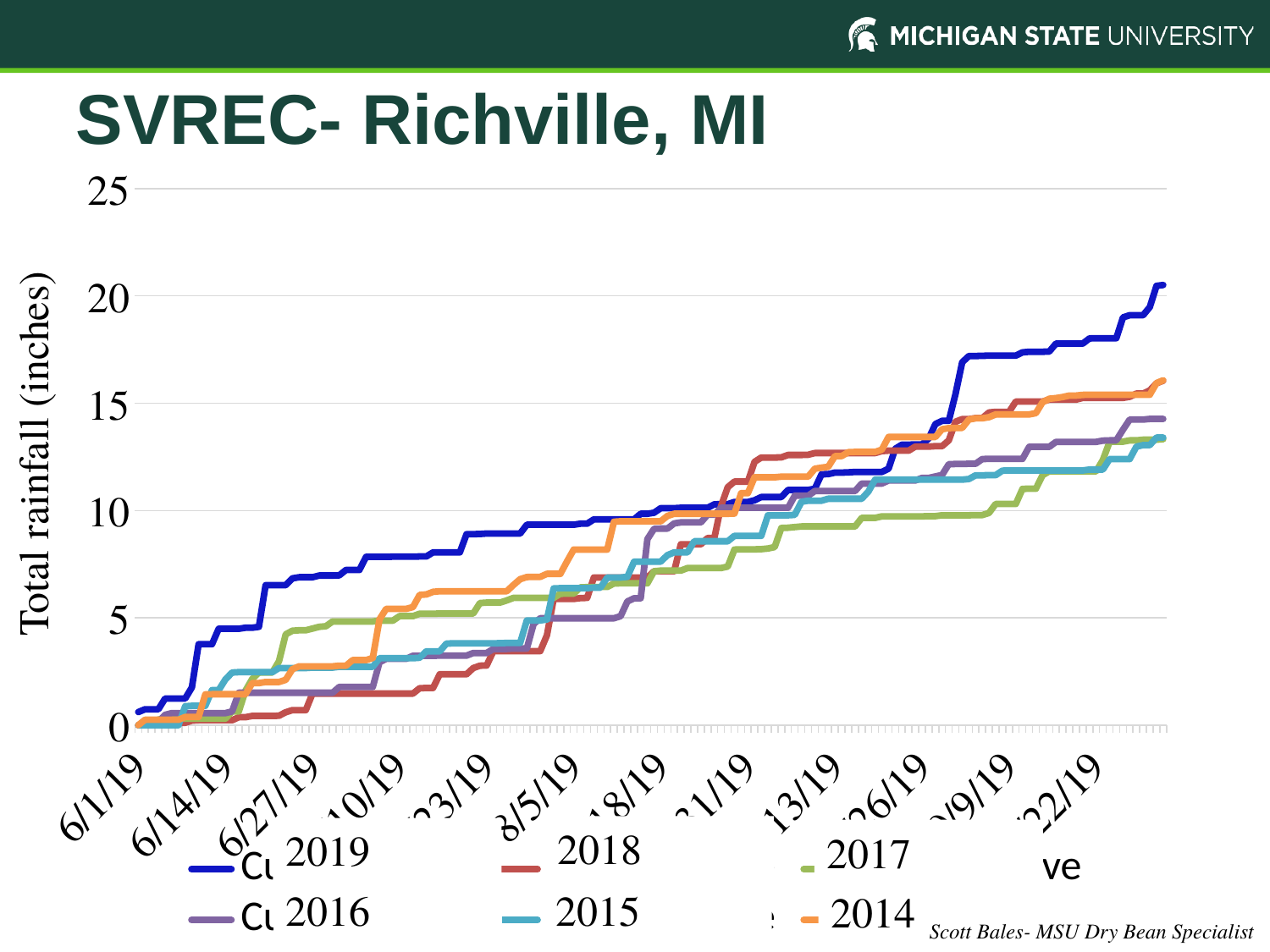

SVREC- Richville, MI
#

### Chart

| Category | Cummulative | Cummulative | Cummulative | Cummulative | Cummulative |  |
|---|---|---|---|---|---|---|
| 43617 | 0.61 | 0.0 | 0.0 | 0.0 | 0.0 | 0.0 |
| 43618 | 0.74 | 0.0 | 0.0 | 0.0 | 0.0 | 0.25 |
| 43619 | 0.74 | 0.11 | 0.04 | 0.0 | 0.0 | 0.25 |
| 43620 | 0.74 | 0.11 | 0.26 | 0.15 | 0.0 | 0.25 |
| 43621 | 1.24 | 0.11 | 0.29000000000000004 | 0.48 | 0.0 | 0.25 |
| 43622 | 1.24 | 0.11 | 0.30000000000000004 | 0.5599999999999999 | 0.0 | 0.25 |
| 43623 | 1.24 | 0.11 | 0.30000000000000004 | 0.5599999999999999 | 0.0 | 0.25 |
| 43624 | 1.24 | 0.11 | 0.30000000000000004 | 0.5599999999999999 | 0.88 | 0.38 |
| 43625 | 1.76 | 0.21000000000000002 | 0.30000000000000004 | 0.5599999999999999 | 0.9 | 0.38 |
| 43626 | 3.7699999999999996 | 0.23 | 0.30000000000000004 | 0.5599999999999999 | 0.9 | 0.38 |
| 43627 | 3.7699999999999996 | 0.23 | 0.30000000000000004 | 0.5599999999999999 | 0.9 | 1.4300000000000002 |
| 43628 | 3.7699999999999996 | 0.23 | 0.30000000000000004 | 0.5599999999999999 | 1.63 | 1.4400000000000002 |
| 43629 | 4.489999999999999 | 0.23 | 0.30000000000000004 | 0.5599999999999999 | 1.63 | 1.4400000000000002 |
| 43630 | 4.489999999999999 | 0.23 | 0.30000000000000004 | 0.5599999999999999 | 2.13 | 1.4400000000000002 |
| 43631 | 4.489999999999999 | 0.23 | 0.6400000000000001 | 0.6399999999999999 | 2.4499999999999997 | 1.4400000000000002 |
| 43632 | 4.489999999999999 | 0.37 | 0.6400000000000001 | 1.5099999999999998 | 2.4699999999999998 | 1.4400000000000002 |
| 43633 | 4.539999999999999 | 0.37 | 1.61 | 1.5099999999999998 | 2.4699999999999998 | 1.4400000000000002 |
| 43634 | 4.539999999999999 | 0.43 | 2.1500000000000004 | 1.5099999999999998 | 2.4699999999999998 | 1.9600000000000002 |
| 43635 | 4.579999999999999 | 0.43 | 2.45 | 1.5099999999999998 | 2.4699999999999998 | 1.9600000000000002 |
| 43636 | 6.52 | 0.43 | 2.45 | 1.5099999999999998 | 2.4699999999999998 | 2.0100000000000002 |
| 43637 | 6.52 | 0.43 | 2.45 | 1.5099999999999998 | 2.4699999999999998 | 2.0100000000000002 |
| 43638 | 6.52 | 0.44 | 2.9800000000000004 | 1.5099999999999998 | 2.6599999999999997 | 2.0100000000000002 |
| 43639 | 6.52 | 0.6 | 4.23 | 1.5099999999999998 | 2.6599999999999997 | 2.1100000000000003 |
| 43640 | 6.84 | 0.7 | 4.4 | 1.5099999999999998 | 2.6599999999999997 | 2.6100000000000003 |
| 43641 | 6.89 | 0.7 | 4.42 | 1.5099999999999998 | 2.6599999999999997 | 2.74 |
| 43642 | 6.89 | 0.7 | 4.42 | 1.5099999999999998 | 2.6599999999999997 | 2.74 |
| 43643 | 6.89 | 1.47 | 4.5 | 1.5099999999999998 | 2.6799999999999997 | 2.74 |
| 43644 | 6.97 | 1.47 | 4.58 | 1.5099999999999998 | 2.6799999999999997 | 2.74 |
| 43645 | 6.97 | 1.47 | 4.61 | 1.5099999999999998 | 2.6799999999999997 | 2.74 |
| 43646 | 6.97 | 1.47 | 4.83 | 1.5099999999999998 | 2.6799999999999997 | 2.74 |
| 43647 | 6.9799999999999995 | 1.47 | 4.83 | 1.7799999999999998 | 2.7199999999999998 | 2.77 |
| 43648 | 7.2299999999999995 | 1.47 | 4.83 | 1.7799999999999998 | 2.7199999999999998 | 2.77 |
| 43649 | 7.2299999999999995 | 1.47 | 4.83 | 1.7799999999999998 | 2.7199999999999998 | 3.0300000000000002 |
| 43650 | 7.2299999999999995 | 1.47 | 4.83 | 1.7799999999999998 | 2.7199999999999998 | 3.0300000000000002 |
| 43651 | 7.84 | 1.47 | 4.83 | 1.7799999999999998 | 2.7199999999999998 | 3.0300000000000002 |
| 43652 | 7.84 | 1.47 | 4.83 | 1.7799999999999998 | 2.7199999999999998 | 3.1300000000000003 |
| 43653 | 7.84 | 1.47 | 4.87 | 2.9299999999999997 | 3.1199999999999997 | 4.930000000000001 |
| 43654 | 7.84 | 1.47 | 4.87 | 3.09 | 3.1199999999999997 | 5.420000000000001 |
| 43655 | 7.85 | 1.47 | 4.87 | 3.09 | 3.1199999999999997 | 5.420000000000001 |
| 43656 | 7.85 | 1.47 | 5.08 | 3.09 | 3.1199999999999997 | 5.420000000000001 |
| 43657 | 7.85 | 1.47 | 5.08 | 3.09 | 3.1199999999999997 | 5.420000000000001 |
| 43658 | 7.85 | 1.47 | 5.08 | 3.23 | 3.1199999999999997 | 5.500000000000001 |
| 43659 | 7.859999999999999 | 1.72 | 5.19 | 3.23 | 3.1399999999999997 | 6.070000000000001 |
| 43660 | 7.859999999999999 | 1.73 | 5.19 | 3.23 | 3.4399999999999995 | 6.090000000000001 |
| 43661 | 8.049999999999999 | 1.73 | 5.19 | 3.23 | 3.4399999999999995 | 6.210000000000001 |
| 43662 | 8.049999999999999 | 2.37 | 5.2 | 3.2399999999999998 | 3.4399999999999995 | 6.240000000000001 |
| 43663 | 8.049999999999999 | 2.37 | 5.2 | 3.2399999999999998 | 3.7999999999999994 | 6.240000000000001 |
| 43664 | 8.049999999999999 | 2.37 | 5.2 | 3.2399999999999998 | 3.809999999999999 | 6.240000000000001 |
| 43665 | 8.049999999999999 | 2.37 | 5.2 | 3.2399999999999998 | 3.809999999999999 | 6.240000000000001 |
| 43666 | 8.899999999999999 | 2.37 | 5.2 | 3.2399999999999998 | 3.809999999999999 | 6.240000000000001 |
| 43667 | 8.899999999999999 | 2.66 | 5.2 | 3.36 | 3.809999999999999 | 6.240000000000001 |
| 43668 | 8.909999999999998 | 2.77 | 5.69 | 3.36 | 3.809999999999999 | 6.240000000000001 |
| 43669 | 8.929999999999998 | 2.78 | 5.71 | 3.36 | 3.809999999999999 | 6.240000000000001 |
| 43670 | 8.929999999999998 | 3.4499999999999997 | 5.71 | 3.55 | 3.809999999999999 | 6.240000000000001 |
| 43671 | 8.929999999999998 | 3.4499999999999997 | 5.71 | 3.55 | 3.819999999999999 | 6.240000000000001 |
| 43672 | 8.929999999999998 | 3.4499999999999997 | 5.81 | 3.55 | 3.8299999999999987 | 6.240000000000001 |
| 43673 | 8.929999999999998 | 3.4499999999999997 | 5.93 | 3.57 | 3.8299999999999987 | 6.530000000000001 |
| 43674 | 8.929999999999998 | 3.4499999999999997 | 5.93 | 3.57 | 3.8299999999999987 | 6.800000000000001 |
| 43675 | 9.339999999999998 | 3.4499999999999997 | 5.93 | 3.57 | 4.879999999999999 | 6.9 |
| 43676 | 9.339999999999998 | 3.4499999999999997 | 5.93 | 4.71 | 4.879999999999999 | 6.91 |
| 43677 | 9.339999999999998 | 3.4499999999999997 | 5.93 | 4.98 | 4.879999999999999 | 6.91 |
| 43678 | 9.339999999999998 | 4.1899999999999995 | 5.93 | 4.98 | 4.919999999999999 | 7.05 |
| 43679 | 9.339999999999998 | 5.879999999999999 | 5.93 | 4.98 | 6.369999999999999 | 7.05 |
| 43680 | 9.339999999999998 | 5.879999999999999 | 6.12 | 4.98 | 6.379999999999999 | 7.05 |
| 43681 | 9.339999999999998 | 5.879999999999999 | 6.13 | 4.98 | 6.379999999999999 | 7.63 |
| 43682 | 9.339999999999998 | 5.879999999999999 | 6.13 | 4.98 | 6.379999999999999 | 8.18 |
| 43683 | 9.389999999999999 | 5.919999999999999 | 6.42 | 4.98 | 6.379999999999999 | 8.18 |
| 43684 | 9.389999999999999 | 5.929999999999999 | 6.43 | 4.98 | 6.379999999999999 | 8.18 |
| 43685 | 9.589999999999998 | 6.879999999999999 | 6.43 | 4.98 | 6.409999999999999 | 8.18 |
| 43686 | 9.589999999999998 | 6.879999999999999 | 6.4399999999999995 | 4.98 | 6.409999999999999 | 8.18 |
| 43687 | 9.589999999999998 | 6.879999999999999 | 6.4399999999999995 | 4.98 | 6.879999999999999 | 8.18 |
| 43688 | 9.589999999999998 | 6.879999999999999 | 6.6 | 4.98 | 6.879999999999999 | 9.48 |
| 43689 | 9.589999999999998 | 6.879999999999999 | 6.609999999999999 | 5.08 | 6.879999999999999 | 9.5 |
| 43690 | 9.589999999999998 | 6.879999999999999 | 6.609999999999999 | 5.76 | 6.909999999999999 | 9.5 |
| 43691 | 9.589999999999998 | 6.879999999999999 | 6.609999999999999 | 5.91 | 7.609999999999999 | 9.5 |
| 43692 | 9.849999999999998 | 6.879999999999999 | 6.609999999999999 | 5.91 | 7.619999999999999 | 9.5 |
| 43693 | 9.849999999999998 | 6.879999999999999 | 6.609999999999999 | 8.67 | 7.619999999999999 | 9.5 |
| 43694 | 9.899999999999999 | 7.169999999999999 | 7.17 | 9.15 | 7.619999999999999 | 9.5 |
| 43695 | 10.11 | 7.169999999999999 | 7.2 | 9.16 | 7.619999999999999 | 9.5 |
| 43696 | 10.11 | 7.169999999999999 | 7.2 | 9.16 | 7.919999999999999 | 9.75 |
| 43697 | 10.11 | 7.169999999999999 | 7.2 | 9.4 | 8.049999999999999 | 9.85 |
| 43698 | 10.129999999999999 | 8.43 | 7.2 | 9.450000000000001 | 8.049999999999999 | 9.85 |
| 43699 | 10.129999999999999 | 8.43 | 7.32 | 9.450000000000001 | 8.049999999999999 | 9.85 |
| 43700 | 10.129999999999999 | 8.43 | 7.32 | 9.450000000000001 | 8.569999999999999 | 9.85 |
| 43701 | 10.129999999999999 | 8.43 | 7.32 | 9.450000000000001 | 8.569999999999999 | 9.85 |
| 43702 | 10.129999999999999 | 8.719999999999999 | 7.32 | 9.81 | 8.569999999999999 | 9.85 |
| 43703 | 10.29 | 8.719999999999999 | 7.32 | 9.81 | 8.569999999999999 | 9.85 |
| 43704 | 10.299999999999999 | 10.209999999999999 | 7.32 | 10.13 | 8.569999999999999 | 9.85 |
| 43705 | 10.299999999999999 | 11.09 | 7.390000000000001 | 10.13 | 8.569999999999999 | 9.85 |
| 43706 | 10.399999999999999 | 11.35 | 8.18 | 10.13 | 8.819999999999999 | 9.86 |
| 43707 | 10.399999999999999 | 11.35 | 8.19 | 10.13 | 8.819999999999999 | 10.809999999999999 |
| 43708 | 10.399999999999999 | 11.35 | 8.19 | 10.13 | 8.819999999999999 | 10.809999999999999 |
| 43709 | 10.479999999999999 | 12.27 | 8.19 | 10.13 | 8.819999999999999 | 11.549999999999999 |
| 43710 | 10.629999999999999 | 12.469999999999999 | 8.2 | 10.13 | 8.819999999999999 | 11.549999999999999 |
| 43711 | 10.629999999999999 | 12.469999999999999 | 8.229999999999999 | 10.13 | 9.779999999999998 | 11.549999999999999 |
| 43712 | 10.629999999999999 | 12.469999999999999 | 8.299999999999999 | 10.13 | 9.779999999999998 | 11.549999999999999 |
| 43713 | 10.629999999999999 | 12.479999999999999 | 9.19 | 10.13 | 9.779999999999998 | 11.579999999999998 |
| 43714 | 10.959999999999999 | 12.589999999999998 | 9.2 | 10.13 | 9.779999999999998 | 11.579999999999998 |
| 43715 | 10.959999999999999 | 12.589999999999998 | 9.229999999999999 | 10.690000000000001 | 9.799999999999997 | 11.579999999999998 |
| 43716 | 10.959999999999999 | 12.589999999999998 | 9.259999999999998 | 10.690000000000001 | 10.409999999999997 | 11.579999999999998 |
| 43717 | 10.959999999999999 | 12.599999999999998 | 9.259999999999998 | 10.690000000000001 | 10.459999999999997 | 11.579999999999998 |
| 43718 | 11.02 | 12.679999999999998 | 9.259999999999998 | 10.910000000000002 | 10.459999999999997 | 11.949999999999998 |
| 43719 | 11.69 | 12.679999999999998 | 9.259999999999998 | 10.910000000000002 | 10.459999999999997 | 11.999999999999998 |
| 43720 | 11.7 | 12.679999999999998 | 9.259999999999998 | 10.910000000000002 | 10.549999999999997 | 12.039999999999997 |
| 43721 | 11.77 | 12.679999999999998 | 9.259999999999998 | 10.910000000000002 | 10.549999999999997 | 12.539999999999997 |
| 43722 | 11.77 | 12.679999999999998 | 9.259999999999998 | 10.910000000000002 | 10.549999999999997 | 12.539999999999997 |
| 43723 | 11.78 | 12.679999999999998 | 9.259999999999998 | 10.910000000000002 | 10.549999999999997 | 12.719999999999997 |
| 43724 | 11.799999999999999 | 12.679999999999998 | 9.259999999999998 | 10.910000000000002 | 10.549999999999997 | 12.729999999999997 |
| 43725 | 11.799999999999999 | 12.679999999999998 | 9.659999999999998 | 11.260000000000002 | 10.549999999999997 | 12.729999999999997 |
| 43726 | 11.799999999999999 | 12.679999999999998 | 9.659999999999998 | 11.260000000000002 | 10.889999999999997 | 12.729999999999997 |
| 43727 | 11.799999999999999 | 12.679999999999998 | 9.659999999999998 | 11.260000000000002 | 11.439999999999998 | 12.729999999999997 |
| 43728 | 11.799999999999999 | 12.769999999999998 | 9.729999999999999 | 11.260000000000002 | 11.439999999999998 | 12.839999999999996 |
| 43729 | 11.95 | 12.789999999999997 | 9.729999999999999 | 11.400000000000002 | 11.439999999999998 | 13.429999999999996 |
| 43730 | 12.879999999999999 | 12.789999999999997 | 9.729999999999999 | 11.400000000000002 | 11.439999999999998 | 13.429999999999996 |
| 43731 | 13.069999999999999 | 12.789999999999997 | 9.729999999999999 | 11.400000000000002 | 11.439999999999998 | 13.429999999999996 |
| 43732 | 13.069999999999999 | 12.789999999999997 | 9.729999999999999 | 11.400000000000002 | 11.439999999999998 | 13.429999999999996 |
| 43733 | 13.079999999999998 | 12.979999999999997 | 9.729999999999999 | 11.400000000000002 | 11.439999999999998 | 13.429999999999996 |
| 43734 | 13.079999999999998 | 12.979999999999997 | 9.729999999999999 | 11.520000000000001 | 11.439999999999998 | 13.429999999999996 |
| 43735 | 13.359999999999998 | 12.979999999999997 | 9.739999999999998 | 11.520000000000001 | 11.439999999999998 | 13.429999999999996 |
| 43736 | 14.029999999999998 | 12.999999999999996 | 9.739999999999998 | 11.590000000000002 | 11.439999999999998 | 13.429999999999996 |
| 43737 | 14.179999999999998 | 12.999999999999996 | 9.779999999999998 | 11.660000000000002 | 11.439999999999998 | 13.789999999999996 |
| 43738 | 14.179999999999998 | 13.269999999999996 | 9.779999999999998 | 12.160000000000002 | 11.439999999999998 | 13.839999999999996 |
| 43739 | 15.429999999999998 | 14.139999999999995 | 9.779999999999998 | 12.170000000000002 | 11.439999999999998 | 13.849999999999996 |
| 43740 | 16.909999999999997 | 14.259999999999994 | 9.779999999999998 | 12.170000000000002 | 11.439999999999998 | 13.849999999999996 |
| 43741 | 17.199999999999996 | 14.259999999999994 | 9.779999999999998 | 12.180000000000001 | 11.469999999999997 | 14.239999999999997 |
| 43742 | 17.199999999999996 | 14.309999999999995 | 9.789999999999997 | 12.180000000000001 | 11.639999999999997 | 14.299999999999997 |
| 43743 | 17.209999999999997 | 14.309999999999995 | 9.789999999999997 | 12.400000000000002 | 11.639999999999997 | 14.299999999999997 |
| 43744 | 17.22 | 14.569999999999995 | 9.889999999999997 | 12.410000000000002 | 11.649999999999997 | 14.349999999999998 |
| 43745 | 17.22 | 14.599999999999994 | 10.309999999999997 | 12.410000000000002 | 11.649999999999997 | 14.479999999999999 |
| 43746 | 17.22 | 14.599999999999994 | 10.309999999999997 | 12.410000000000002 | 11.859999999999998 | 14.479999999999999 |
| 43747 | 17.22 | 14.599999999999994 | 10.309999999999997 | 12.410000000000002 | 11.869999999999997 | 14.479999999999999 |
| 43748 | 17.22 | 15.079999999999995 | 10.309999999999997 | 12.410000000000002 | 11.869999999999997 | 14.479999999999999 |
| 43749 | 17.369999999999997 | 15.079999999999995 | 11.009999999999996 | 12.410000000000002 | 11.869999999999997 | 14.479999999999999 |
| 43750 | 17.4 | 15.079999999999995 | 11.019999999999996 | 12.970000000000002 | 11.869999999999997 | 14.479999999999999 |
| 43751 | 17.4 | 15.079999999999995 | 11.019999999999996 | 12.970000000000002 | 11.869999999999997 | 14.54 |
| 43752 | 17.4 | 15.079999999999995 | 11.649999999999997 | 12.970000000000002 | 11.869999999999997 | 15.049999999999999 |
| 43753 | 17.41 | 15.169999999999995 | 11.829999999999997 | 12.970000000000002 | 11.869999999999997 | 15.209999999999999 |
| 43754 | 17.78 | 15.169999999999995 | 11.829999999999997 | 13.200000000000003 | 11.869999999999997 | 15.239999999999998 |
| 43755 | 17.78 | 15.169999999999995 | 11.829999999999997 | 13.200000000000003 | 11.869999999999997 | 15.29 |
| 43756 | 17.78 | 15.169999999999995 | 11.829999999999997 | 13.200000000000003 | 11.869999999999997 | 15.36 |
| 43757 | 17.78 | 15.169999999999995 | 11.829999999999997 | 13.200000000000003 | 11.869999999999997 | 15.36 |
| 43758 | 17.78 | 15.249999999999995 | 11.829999999999997 | 13.200000000000003 | 11.869999999999997 | 15.389999999999999 |
| 43759 | 18.02 | 15.249999999999995 | 11.829999999999997 | 13.200000000000003 | 11.909999999999997 | 15.399999999999999 |
| 43760 | 18.03 | 15.249999999999995 | 11.829999999999997 | 13.200000000000003 | 11.909999999999997 | 15.399999999999999 |
| 43761 | 18.03 | 15.249999999999995 | 12.359999999999996 | 13.260000000000003 | 11.909999999999997 | 15.399999999999999 |
| 43762 | 18.03 | 15.249999999999995 | 13.199999999999996 | 13.270000000000003 | 12.399999999999997 | 15.399999999999999 |
| 43763 | 18.03 | 15.249999999999995 | 13.209999999999996 | 13.270000000000003 | 12.399999999999997 | 15.399999999999999 |
| 43764 | 19.0 | 15.249999999999995 | 13.209999999999996 | 13.770000000000003 | 12.399999999999997 | 15.399999999999999 |
| 43765 | 19.1 | 15.299999999999995 | 13.269999999999996 | 14.240000000000004 | 12.399999999999997 | 15.399999999999999 |
| 43766 | 19.1 | 15.449999999999996 | 13.269999999999996 | 14.240000000000004 | 12.979999999999997 | 15.399999999999999 |
| 43767 | 19.1 | 15.449999999999996 | 13.299999999999995 | 14.240000000000004 | 13.049999999999997 | 15.399999999999999 |
| 43768 | 19.48 | 15.599999999999996 | 13.299999999999995 | 14.270000000000003 | 13.049999999999997 | 15.399999999999999 |
| 43769 | 20.47 | 15.929999999999996 | 13.299999999999995 | 14.270000000000003 | 13.399999999999997 | 15.939999999999998 |
| 43770 | 20.509999999999998 | 16.049999999999997 | 13.329999999999995 | 14.270000000000003 | 13.399999999999997 | 16.069999999999997 |
Total rainfall (inches)
2018
2019
2017
2016
2015
2014
Scott Bales- MSU Dry Bean Specialist